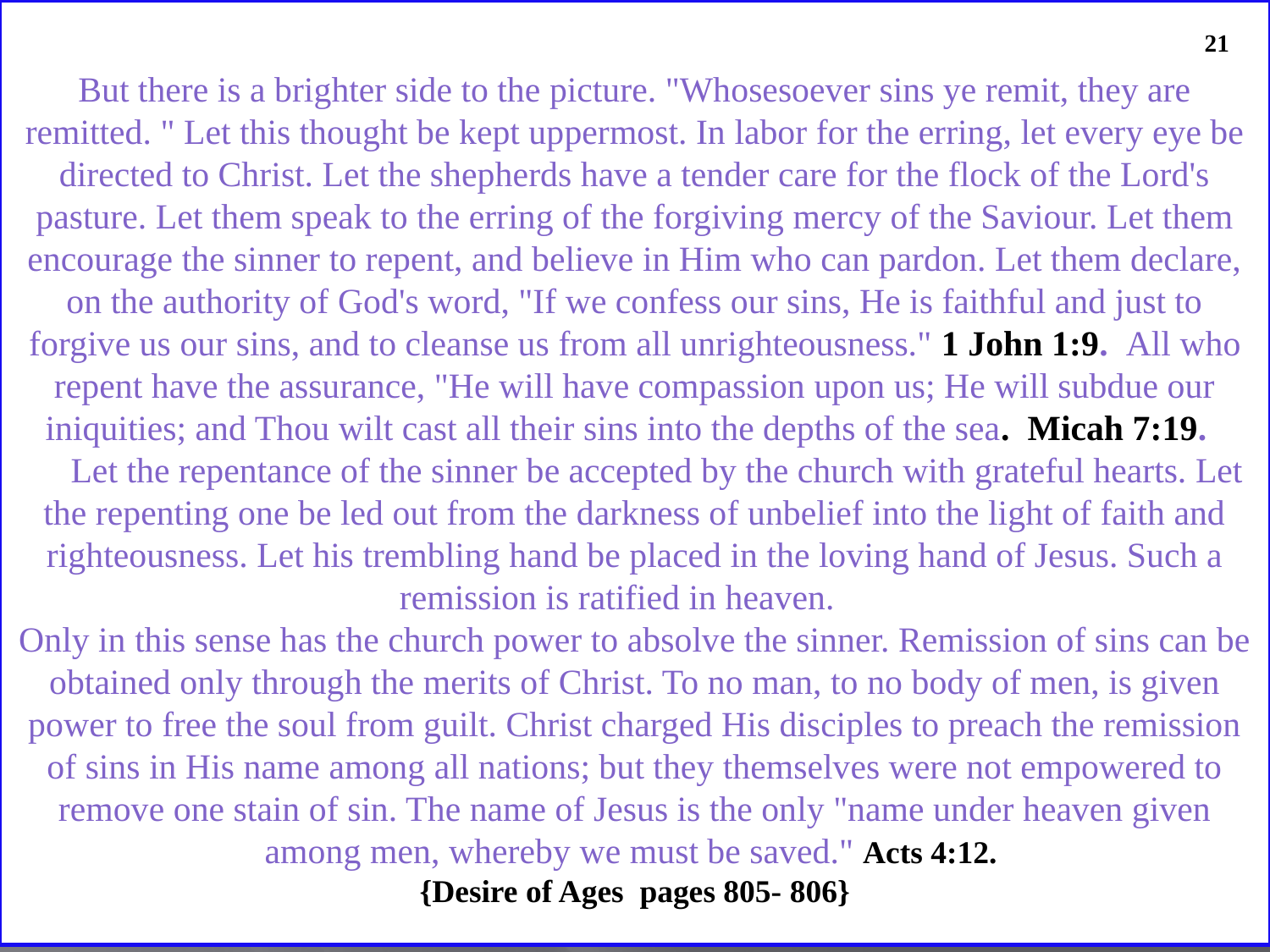

21

But there is a brighter side to the picture. "Whosesoever sins ye remit, they are remitted. " Let this thought be kept uppermost. In labor for the erring, let every eye be directed to Christ. Let the shepherds have a tender care for the flock of the Lord's pasture. Let them speak to the erring of the forgiving mercy of the Saviour. Let them encourage the sinner to repent, and believe in Him who can pardon. Let them declare, on the authority of God's word, "If we confess our sins, He is faithful and just to forgive us our sins, and to cleanse us from all unrighteousness." 1 John 1:9.  All who repent have the assurance, "He will have compassion upon us; He will subdue our iniquities; and Thou wilt cast all their sins into the depths of the sea.  Micah 7:19.
     Let the repentance of the sinner be accepted by the church with grateful hearts. Let the repenting one be led out from the darkness of unbelief into the light of faith and righteousness. Let his trembling hand be placed in the loving hand of Jesus. Such a remission is ratified in heaven.
Only in this sense has the church power to absolve the sinner. Remission of sins can be obtained only through the merits of Christ. To no man, to no body of men, is given power to free the soul from guilt. Christ charged His disciples to preach the remission of sins in His name among all nations; but they themselves were not empowered to remove one stain of sin. The name of Jesus is the only "name under heaven given among men, whereby we must be saved." Acts 4:12.
{Desire of Ages  pages 805- 806}